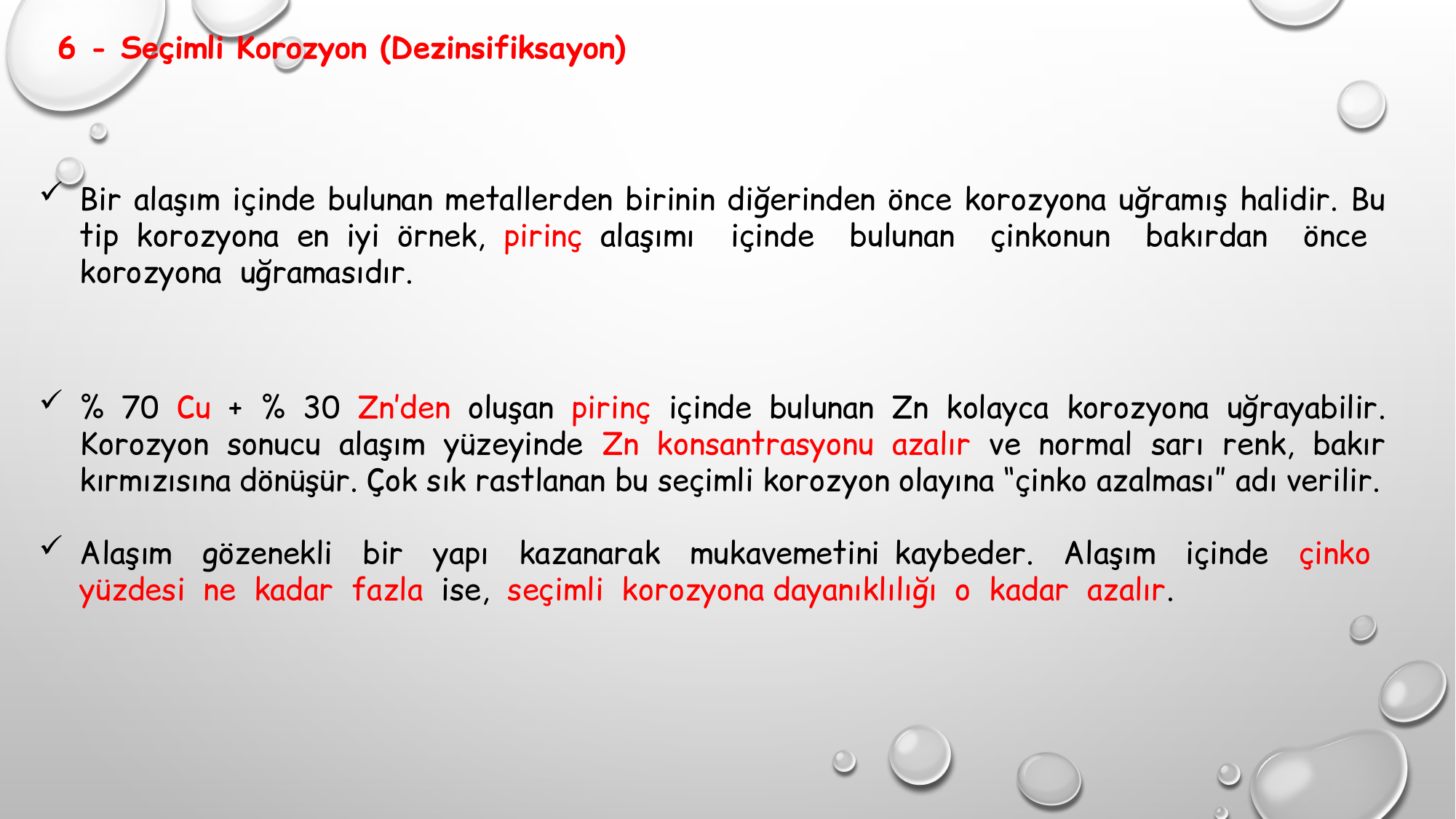

6 - Seçimli Korozyon (Dezinsifiksayon)
Bir alaşım içinde bulunan metallerden birinin diğerinden önce korozyona uğramış halidir. Bu tip korozyona en iyi örnek, pirinç alaşımı  içinde  bulunan  çinkonun  bakırdan  önce  korozyona  uğramasıdır.
% 70 Cu + % 30 Zn’den oluşan pirinç içinde bulunan Zn kolayca korozyona uğrayabilir. Korozyon sonucu alaşım yüzeyinde Zn konsantrasyonu azalır ve normal sarı renk, bakır kırmızısına dönüşür. Çok sık rastlanan bu seçimli korozyon olayına “çinko azalması” adı verilir.

Alaşım  gözenekli  bir  yapı  kazanarak  mukavemetini kaybeder.  Alaşım  içinde  çinko  yüzdesi  ne  kadar  fazla  ise,  seçimli  korozyona dayanıklılığı  o  kadar  azalır.